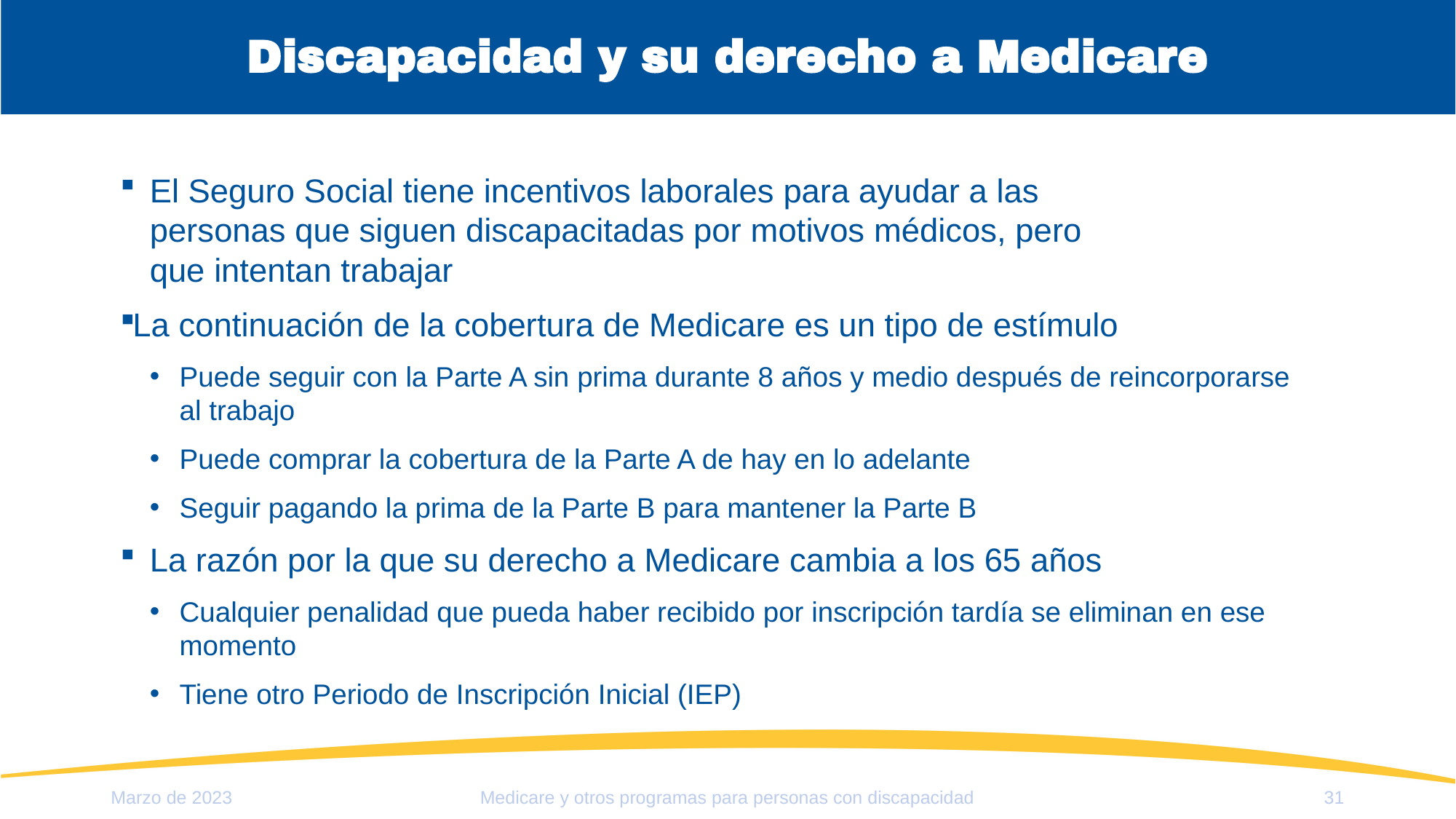

# Discapacidad y su derecho a Medicare
El Seguro Social tiene incentivos laborales para ayudar a las
personas que siguen discapacitadas por motivos médicos, pero
que intentan trabajar
La continuación de la cobertura de Medicare es un tipo de estímulo
Puede seguir con la Parte A sin prima durante 8 años y medio después de reincorporarse al trabajo
Puede comprar la cobertura de la Parte A de hay en lo adelante
Seguir pagando la prima de la Parte B para mantener la Parte B
La razón por la que su derecho a Medicare cambia a los 65 años
Cualquier penalidad que pueda haber recibido por inscripción tardía se eliminan en ese momento
Tiene otro Periodo de Inscripción Inicial (IEP)
Medicare y otros programas para personas con discapacidad
Marzo de 2023
31